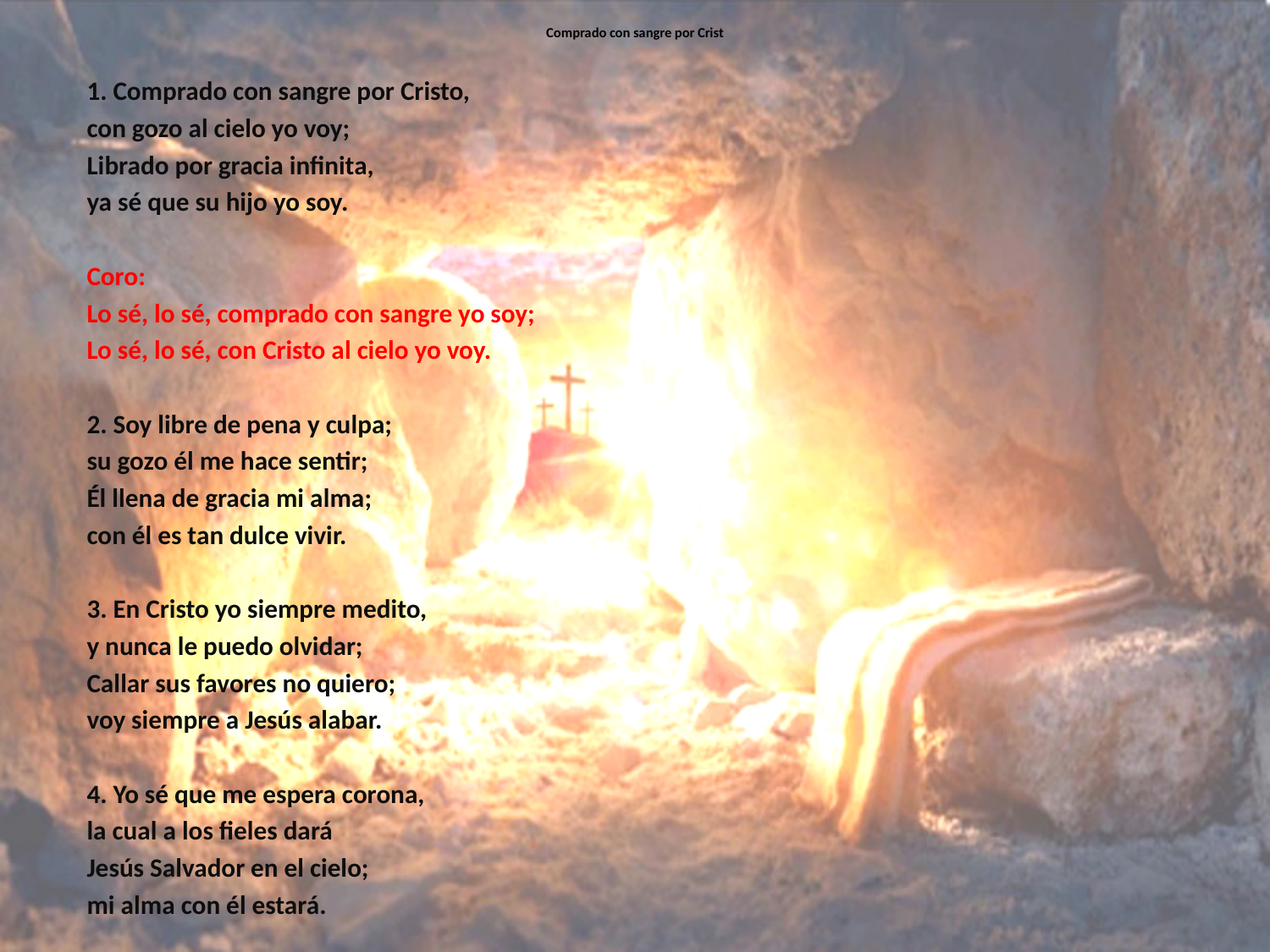

# Comprado con sangre por Crist
1. Comprado con sangre por Cristo,
con gozo al cielo yo voy;
Librado por gracia infinita,
ya sé que su hijo yo soy.

Coro:
Lo sé, lo sé, comprado con sangre yo soy;
Lo sé, lo sé, con Cristo al cielo yo voy.

2. Soy libre de pena y culpa;
su gozo él me hace sentir;
Él llena de gracia mi alma;
con él es tan dulce vivir.

3. En Cristo yo siempre medito,
y nunca le puedo olvidar;
Callar sus favores no quiero;
voy siempre a Jesús alabar.

4. Yo sé que me espera corona,
la cual a los fieles dará
Jesús Salvador en el cielo;
mi alma con él estará.